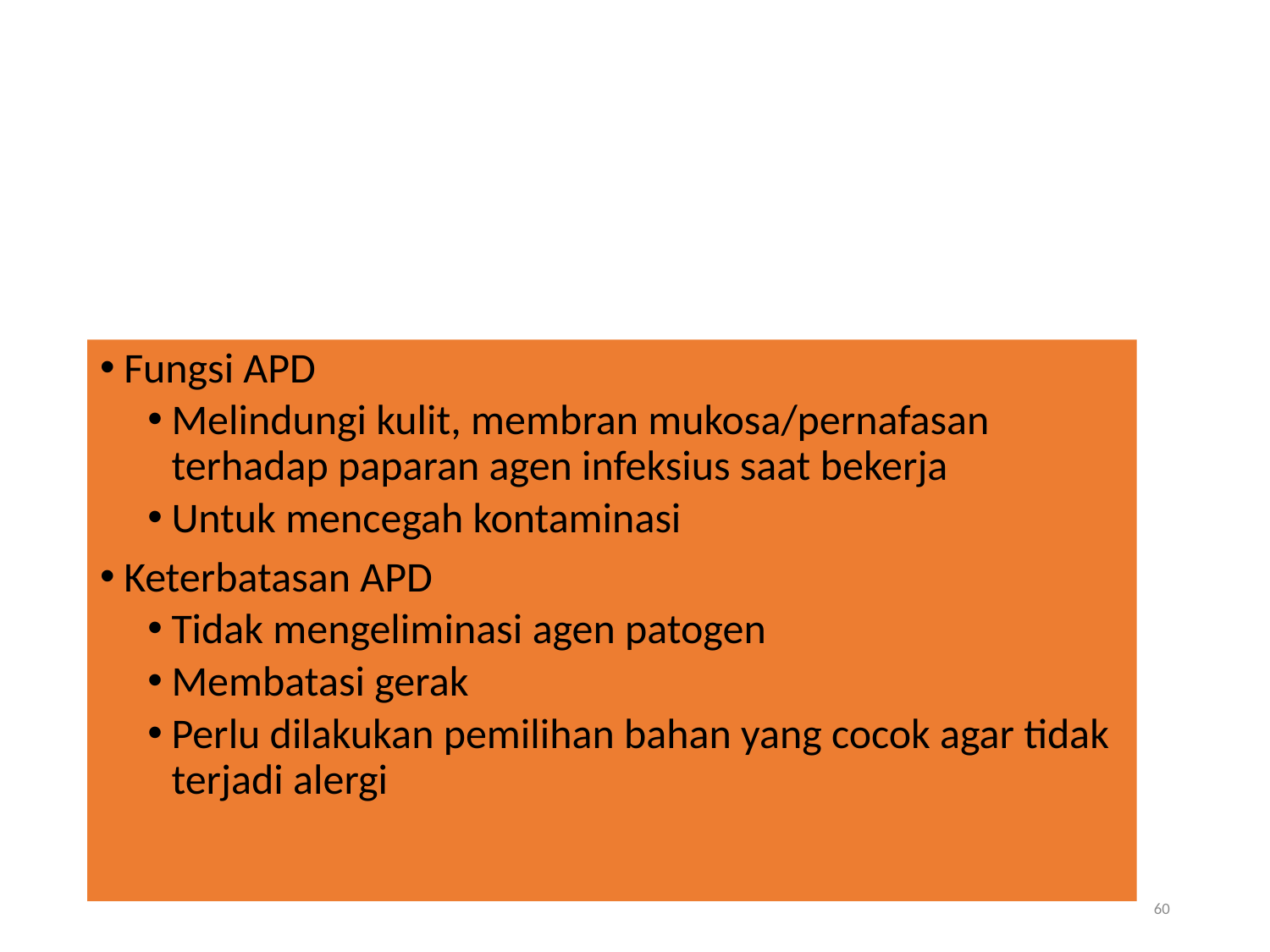

#
Fungsi APD
Melindungi kulit, membran mukosa/pernafasan terhadap paparan agen infeksius saat bekerja
Untuk mencegah kontaminasi
Keterbatasan APD
Tidak mengeliminasi agen patogen
Membatasi gerak
Perlu dilakukan pemilihan bahan yang cocok agar tidak terjadi alergi

60